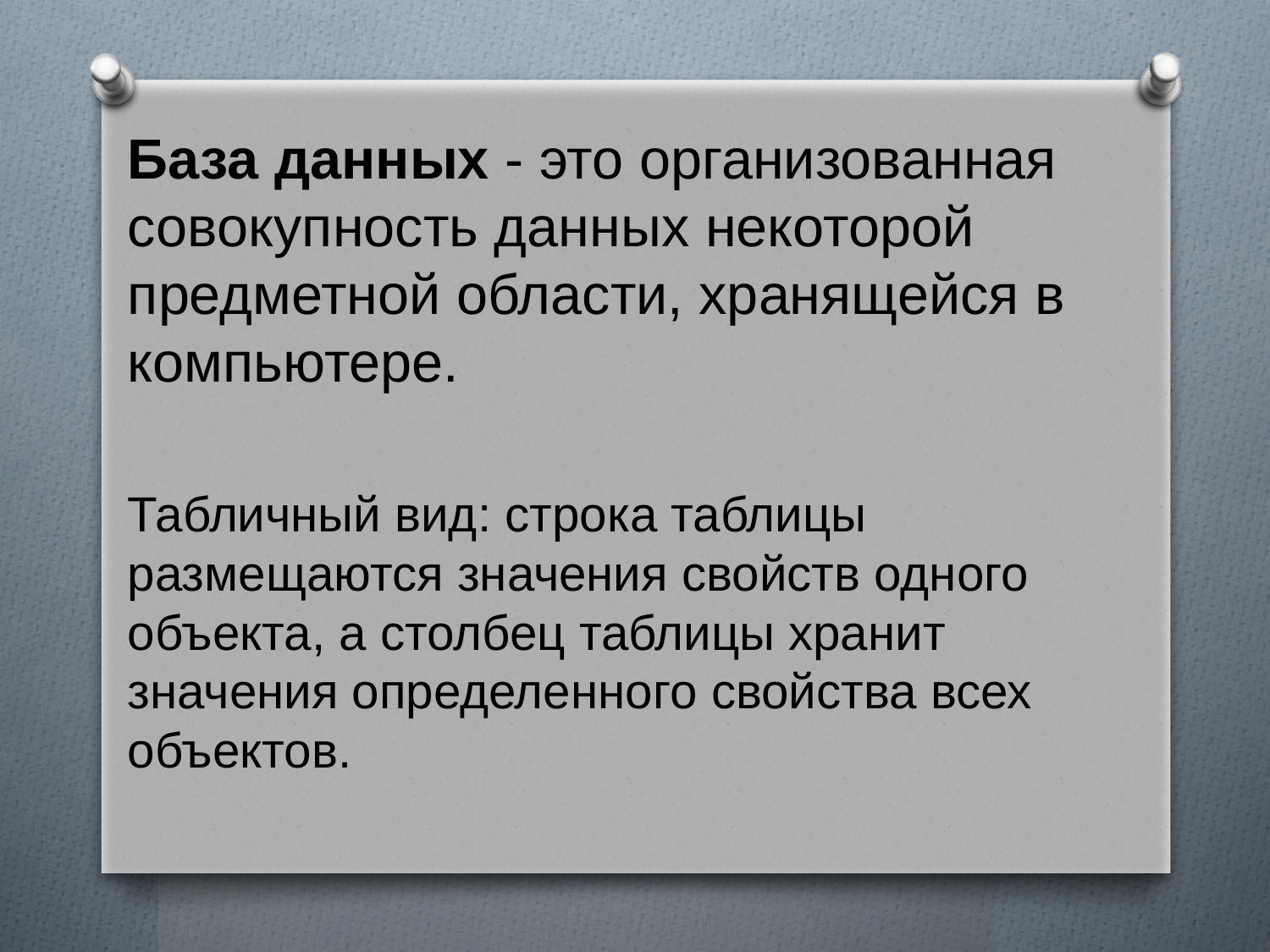

База данных - это организованная совокупность данных некоторой предметной области, хранящейся в компьютере.

Табличный вид: строка таблицы размещаются значения свойств одного объекта, а столбец таблицы хранит значения определенного свойства всех объектов.